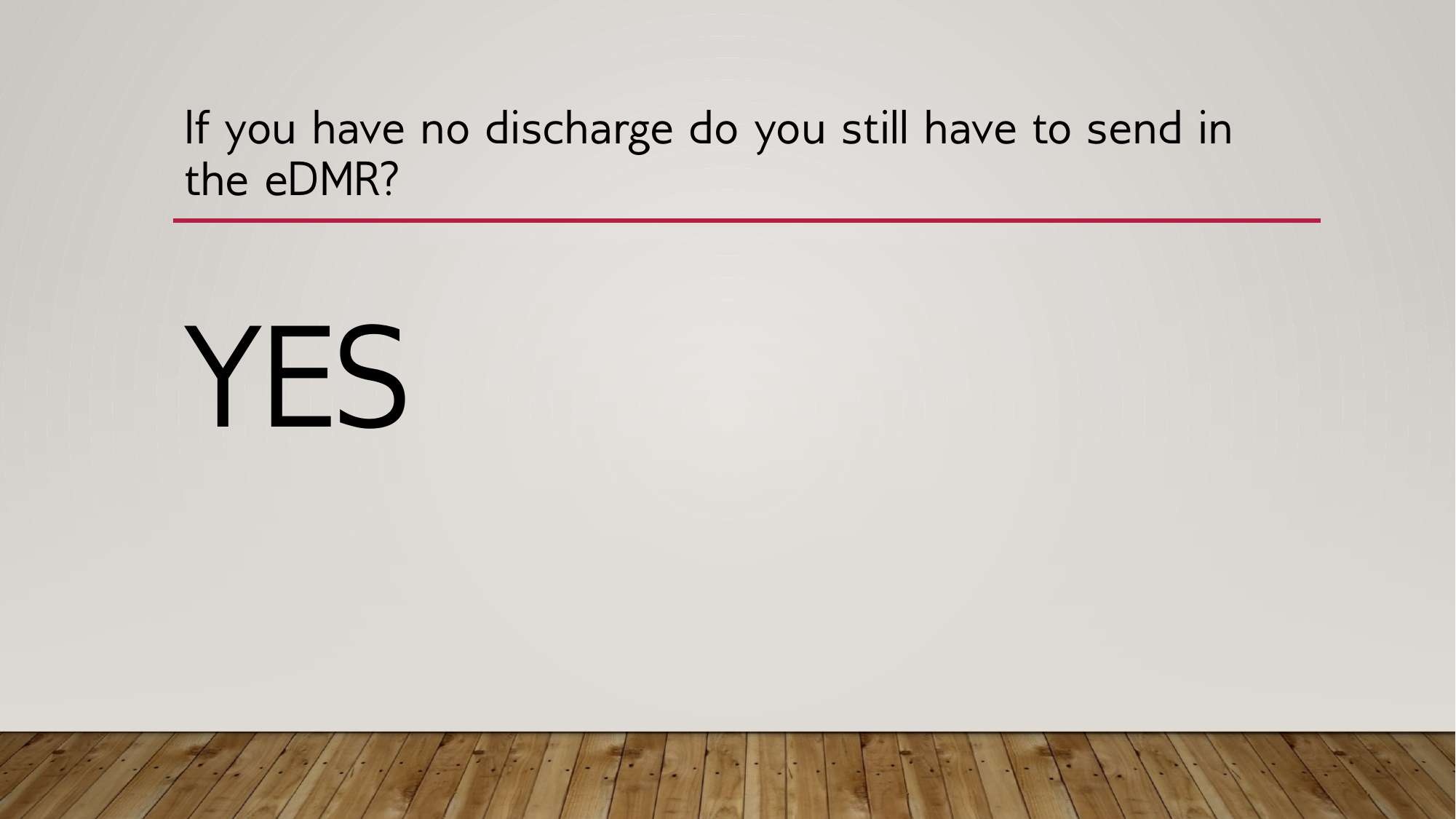

# If you have no discharge do you still have to send in the eDMR?
YES